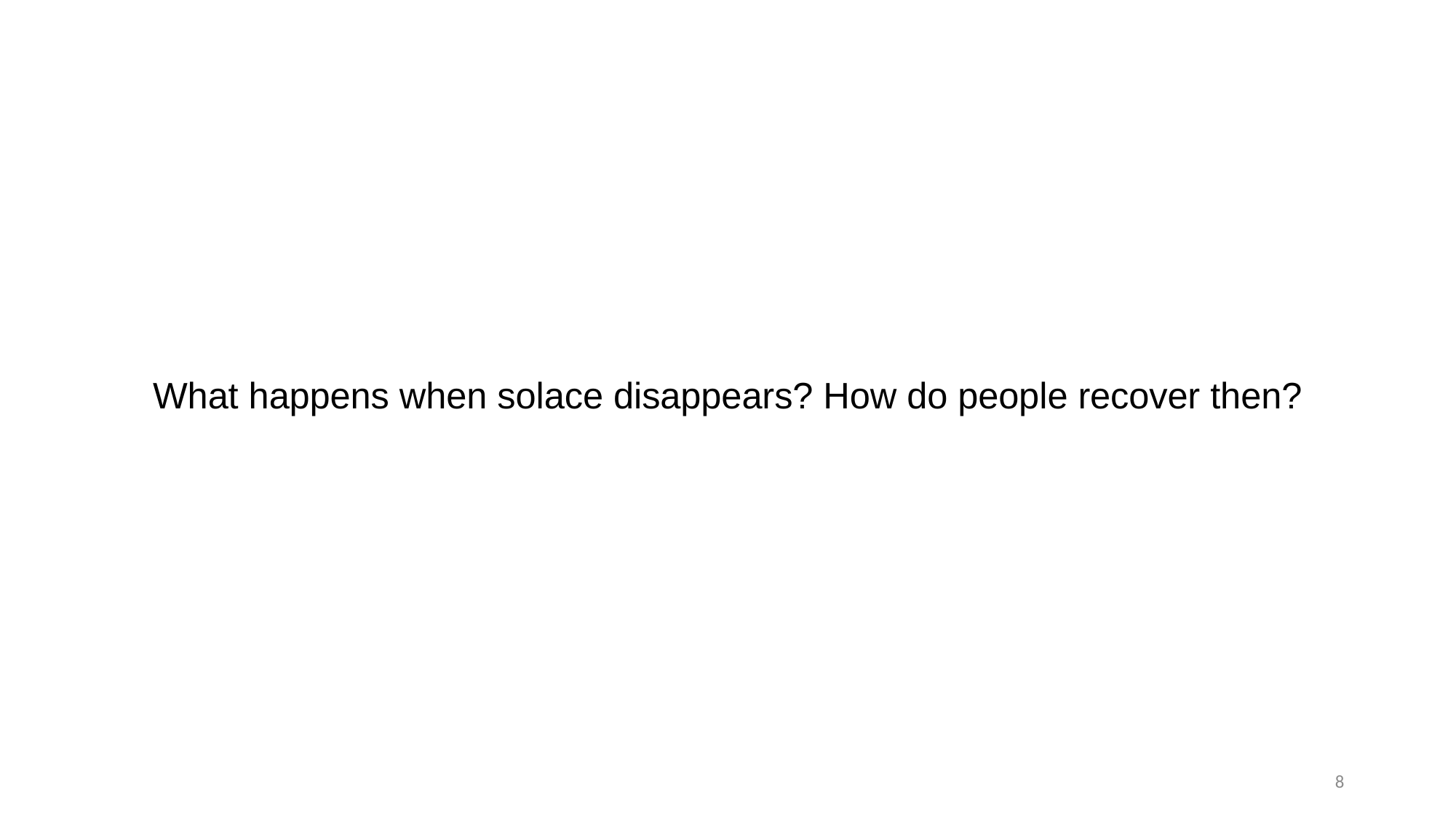

What happens when solace disappears? How do people recover then?
8